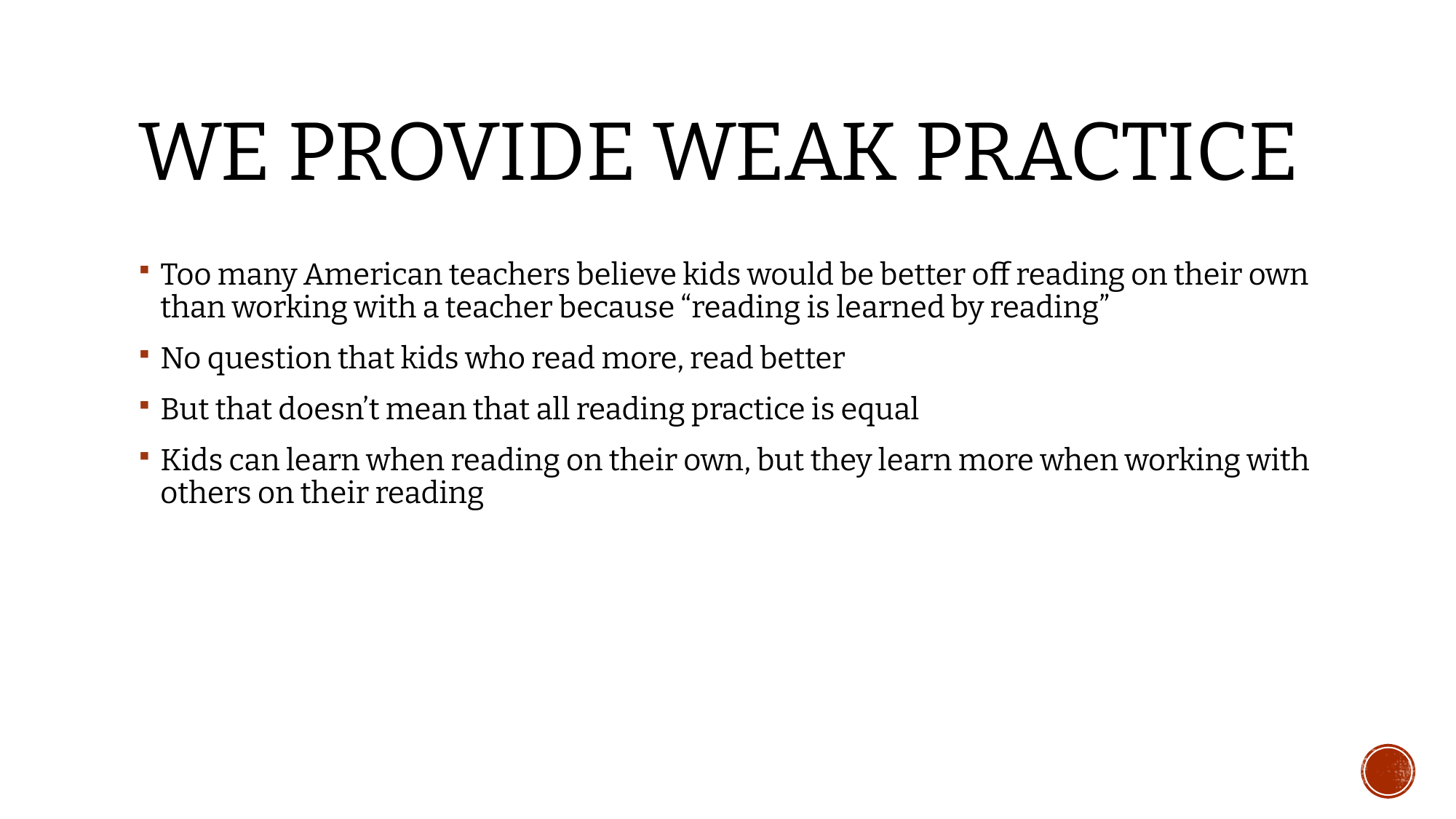

# We provide weak practice
Too many American teachers believe kids would be better off reading on their own than working with a teacher because “reading is learned by reading”
No question that kids who read more, read better
But that doesn’t mean that all reading practice is equal
Kids can learn when reading on their own, but they learn more when working with others on their reading